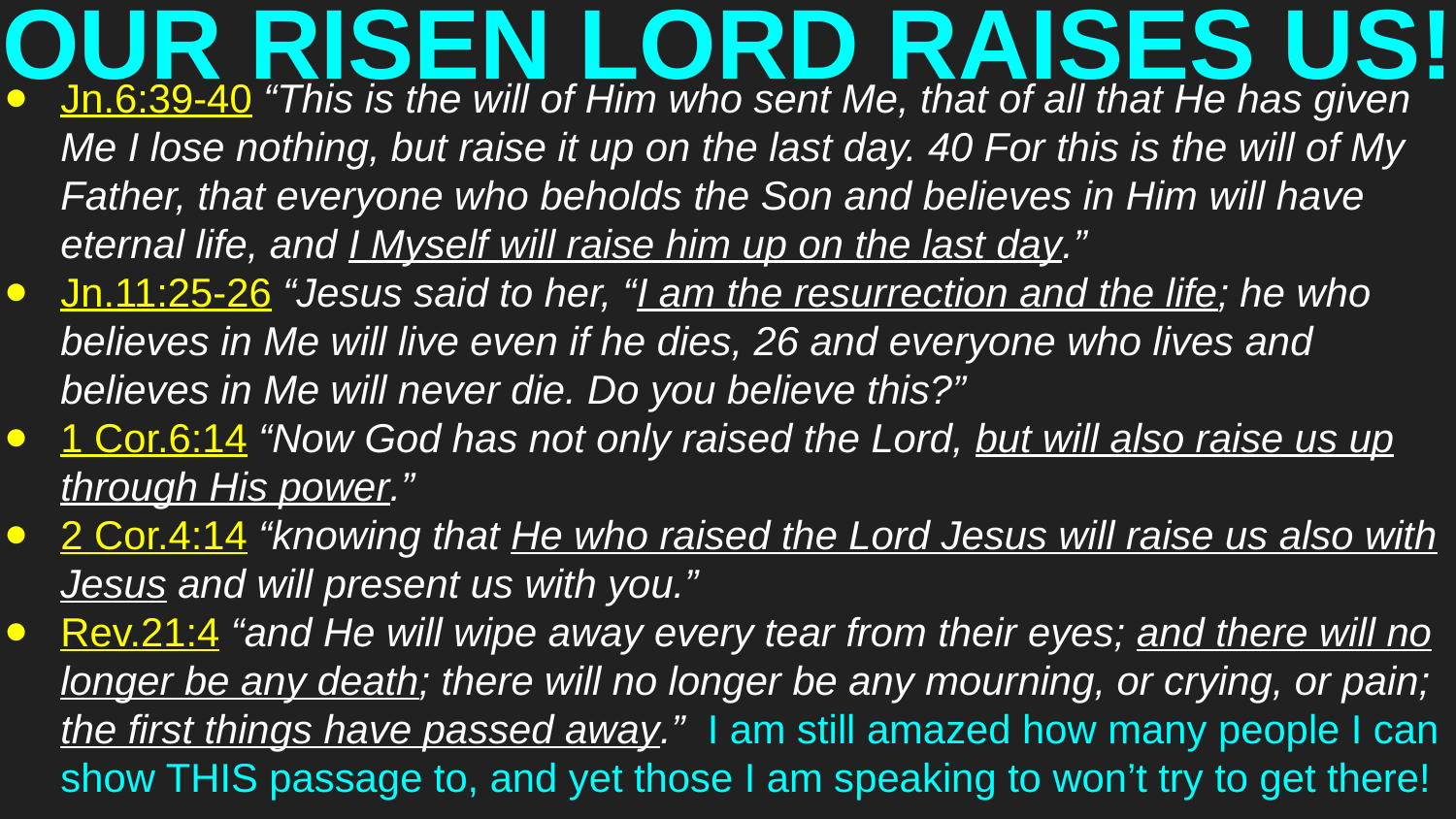

# OUR RISEN LORD RAISES US!
Jn.6:39-40 “This is the will of Him who sent Me, that of all that He has given Me I lose nothing, but raise it up on the last day. 40 For this is the will of My Father, that everyone who beholds the Son and believes in Him will have eternal life, and I Myself will raise him up on the last day.”
Jn.11:25-26 “Jesus said to her, “I am the resurrection and the life; he who believes in Me will live even if he dies, 26 and everyone who lives and believes in Me will never die. Do you believe this?”
1 Cor.6:14 “Now God has not only raised the Lord, but will also raise us up through His power.”
2 Cor.4:14 “knowing that He who raised the Lord Jesus will raise us also with Jesus and will present us with you.”
Rev.21:4 “and He will wipe away every tear from their eyes; and there will no longer be any death; there will no longer be any mourning, or crying, or pain; the first things have passed away.”  I am still amazed how many people I can show THIS passage to, and yet those I am speaking to won’t try to get there!